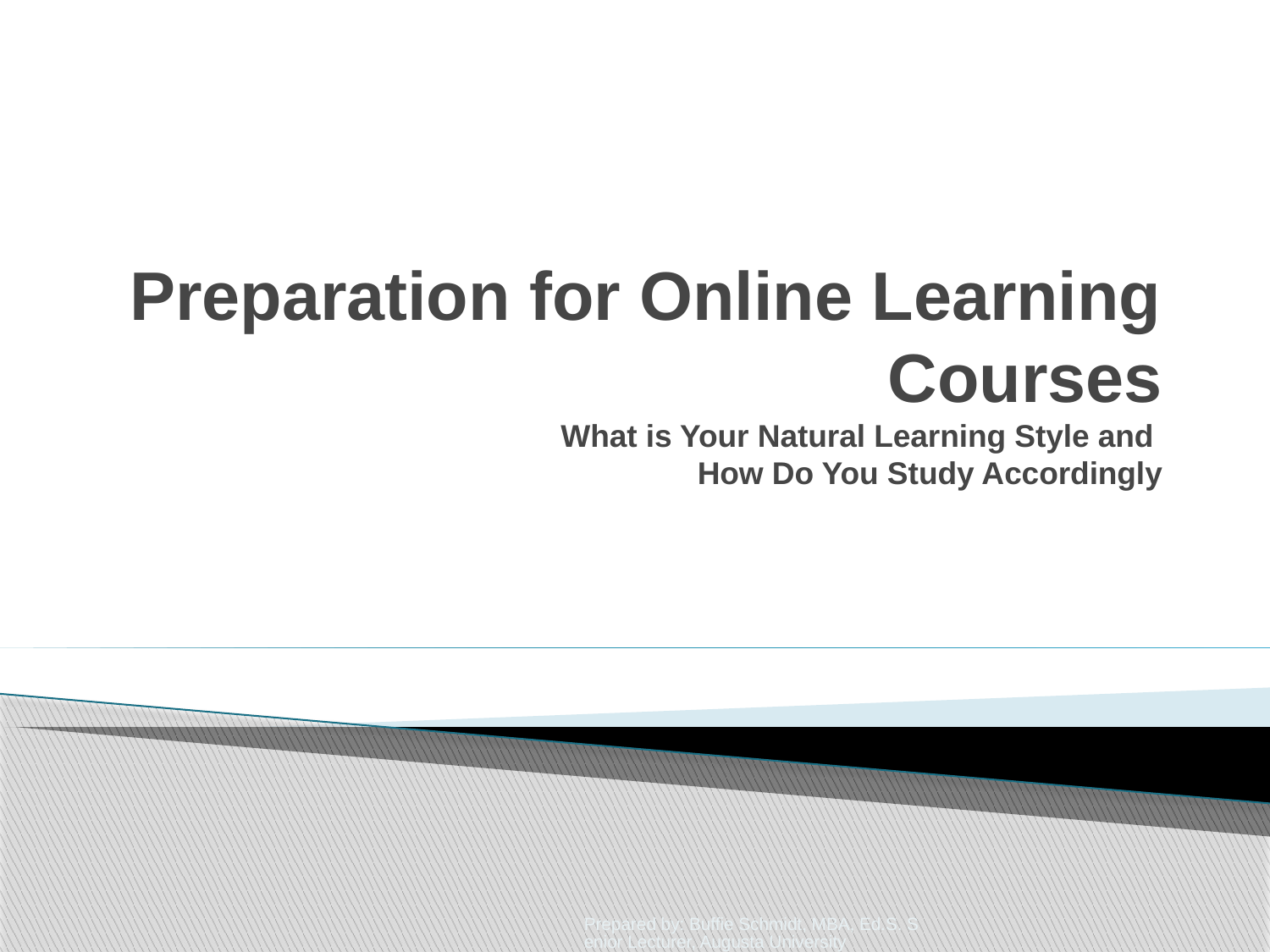

# Preparation for Online Learning Courses What is Your Natural Learning Style and How Do You Study Accordingly
Prepared by: Buffie Schmidt, MBA, Ed.S. Senior Lecturer, Augusta University